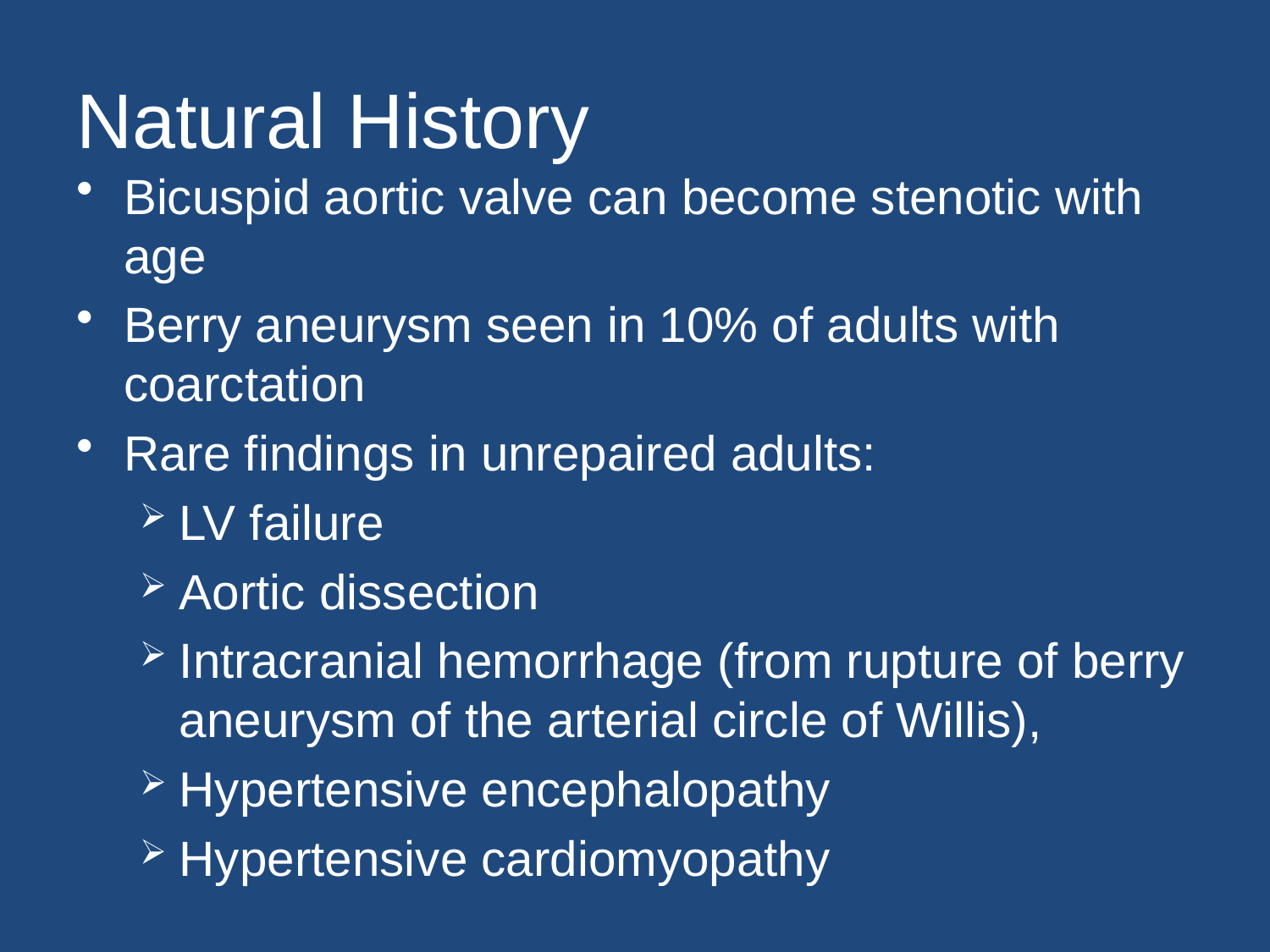

# Natural History
Bicuspid aortic valve can become stenotic with age
Berry aneurysm seen in 10% of adults with coarctation
Rare findings in unrepaired adults:
LV failure
Aortic dissection
Intracranial hemorrhage (from rupture of berry aneurysm of the arterial circle of Willis),
Hypertensive encephalopathy
Hypertensive cardiomyopathy